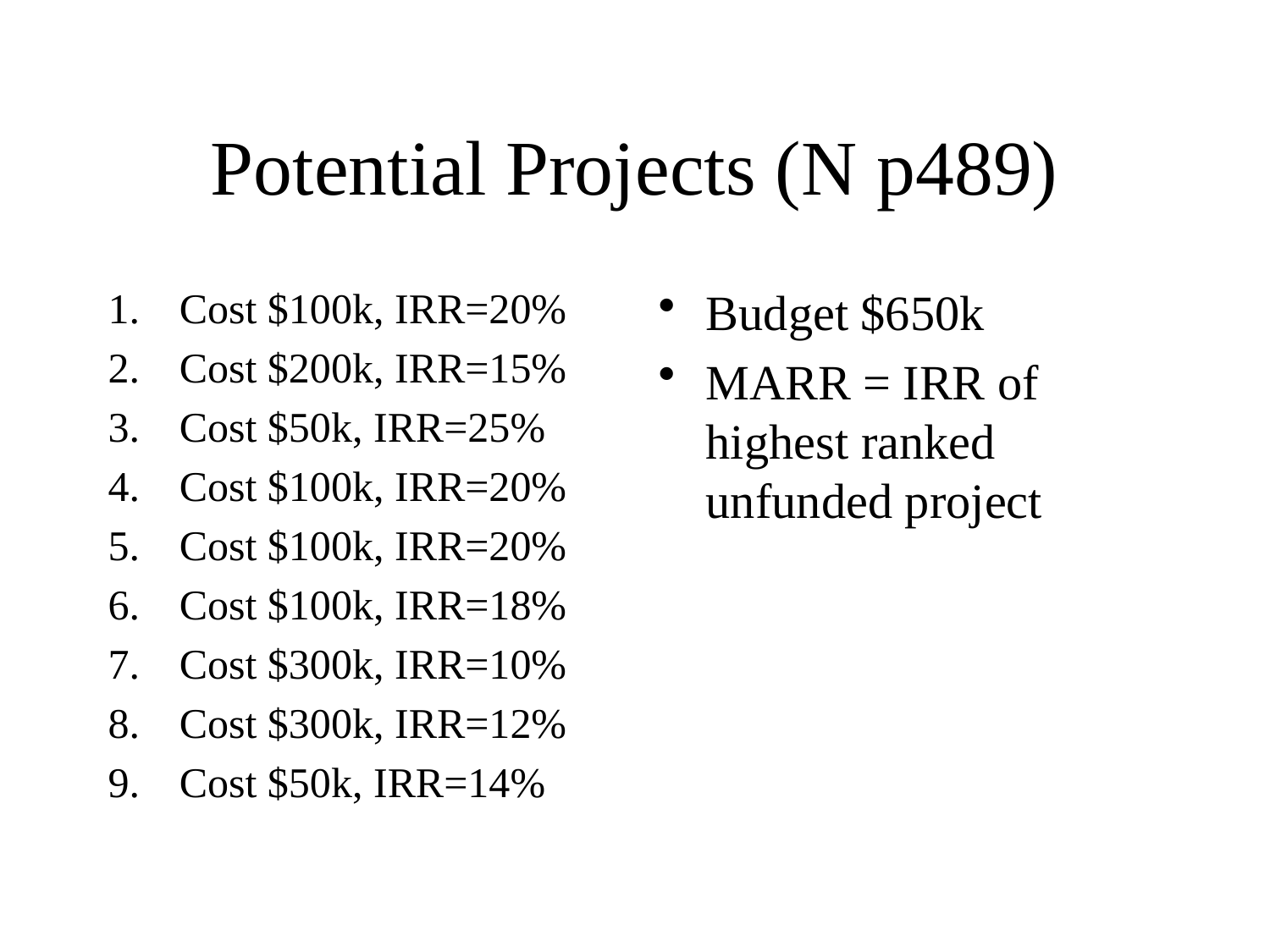

# Potential Projects (N p489)
Cost $100k, IRR=20%
Cost $200k, IRR=15%
Cost $50k, IRR=25%
Cost $100k, IRR=20%
Cost $100k, IRR=20%
Cost $100k, IRR=18%
Cost $300k, IRR=10%
Cost $300k, IRR=12%
Cost $50k, IRR=14%

Budget $650k
MARR = IRR of highest ranked unfunded project